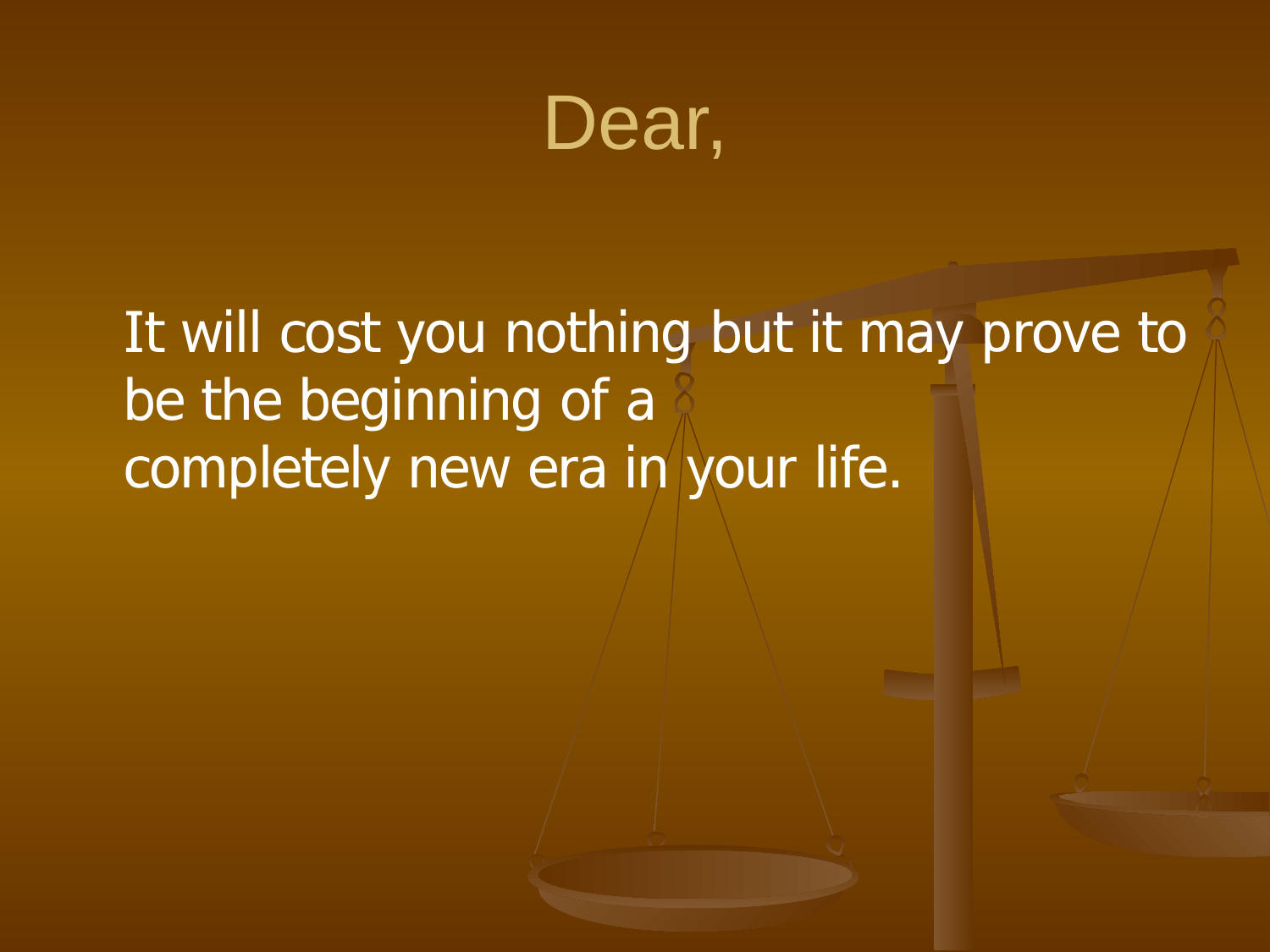

# Dear,
It will cost you nothing but it may prove to be the beginning of a
completely new era in your life.